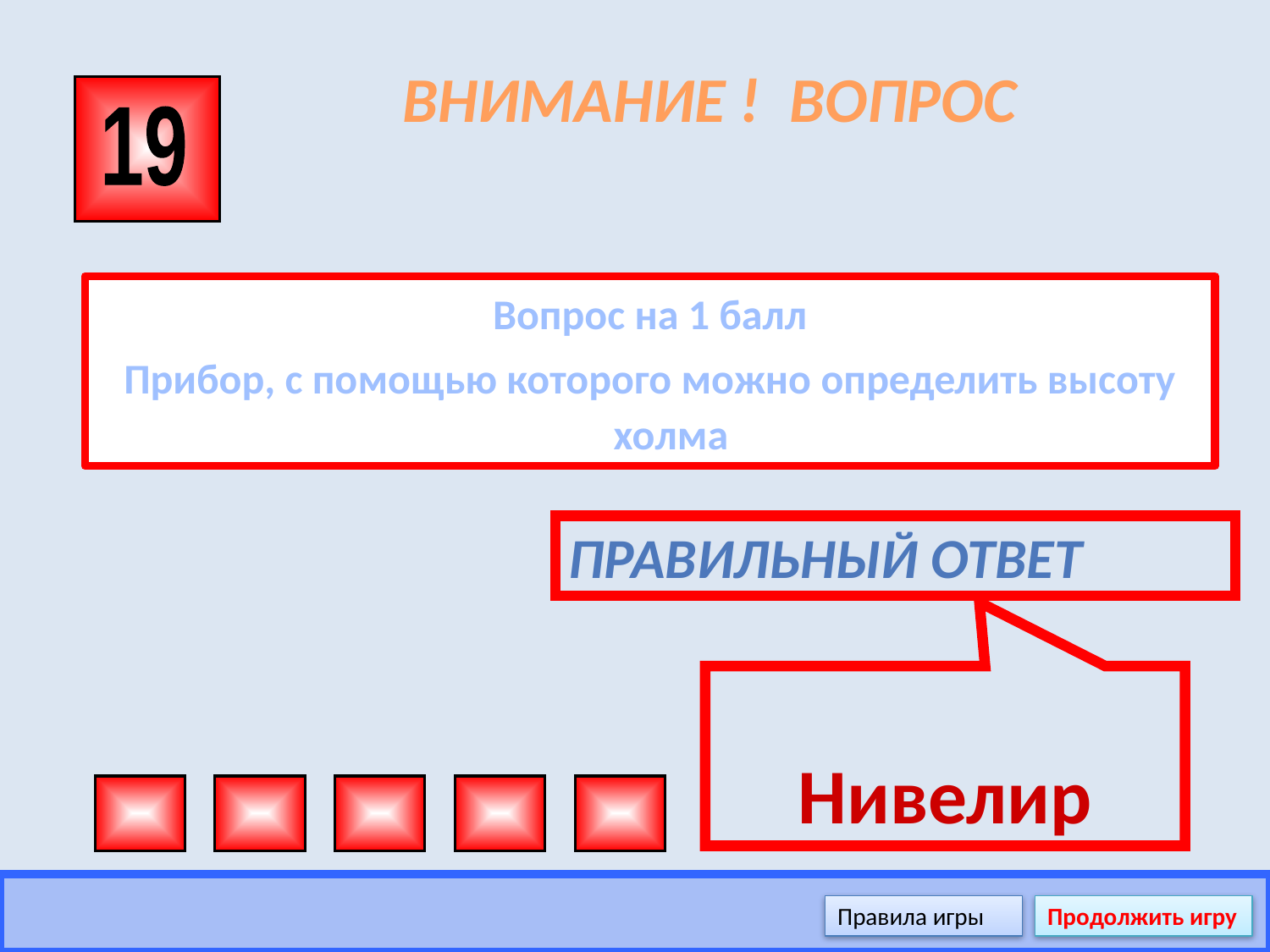

# ВНИМАНИЕ !  ВОПРОС

19
Вопрос на 1 балл
Прибор, с помощью которого можно определить высоту холма

Правильный ответ
Нивелир

Правила игры
Продолжить игру